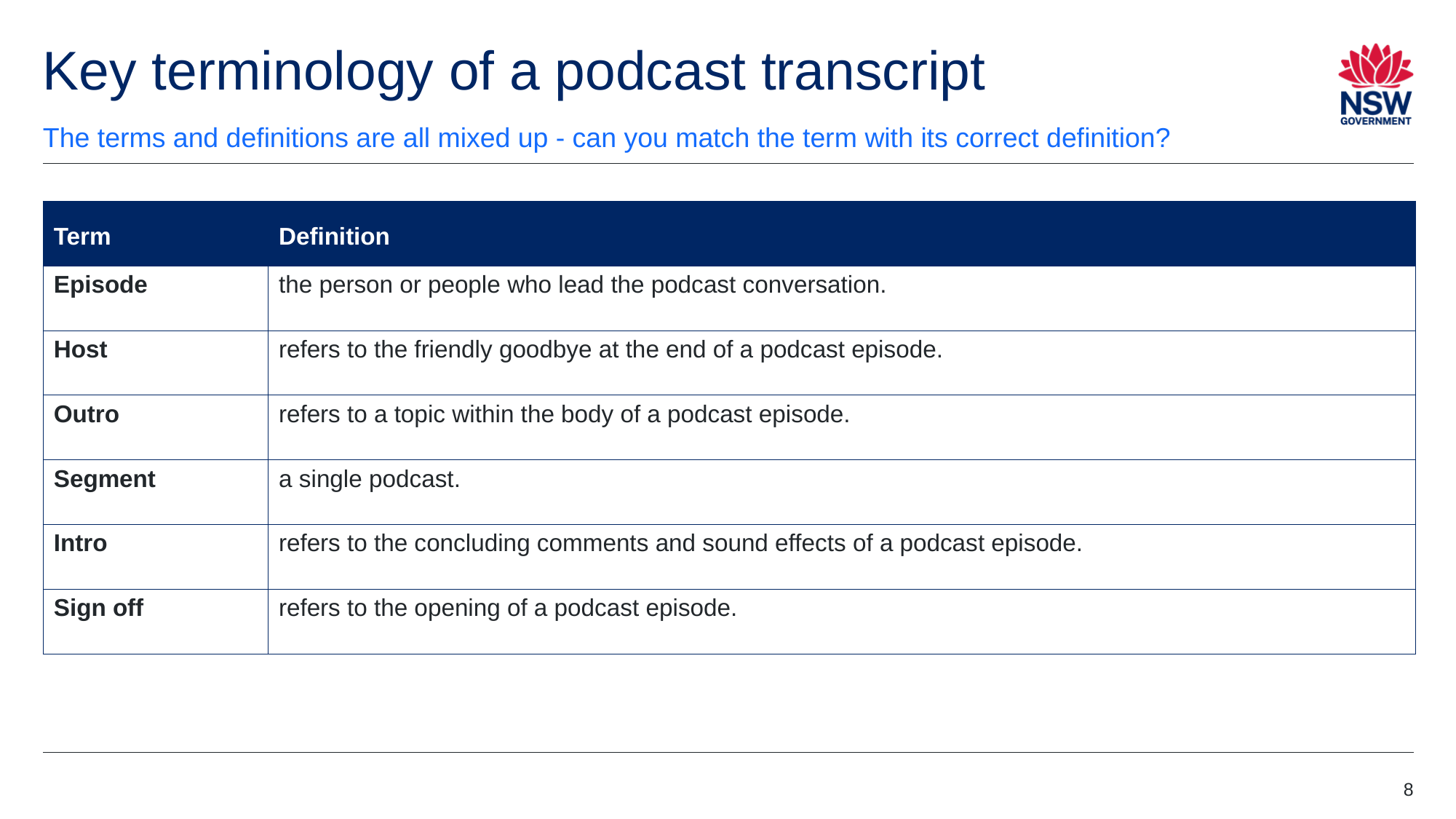

# Key terminology of a podcast transcript
The terms and definitions are all mixed up - can you match the term with its correct definition?
| Term | Definition |
| --- | --- |
| Episode | the person or people who lead the podcast conversation. |
| Host | refers to the friendly goodbye at the end of a podcast episode. |
| Outro | refers to a topic within the body of a podcast episode. |
| Segment | a single podcast. |
| Intro | refers to the concluding comments and sound effects of a podcast episode. |
| Sign off | refers to the opening of a podcast episode. |
8